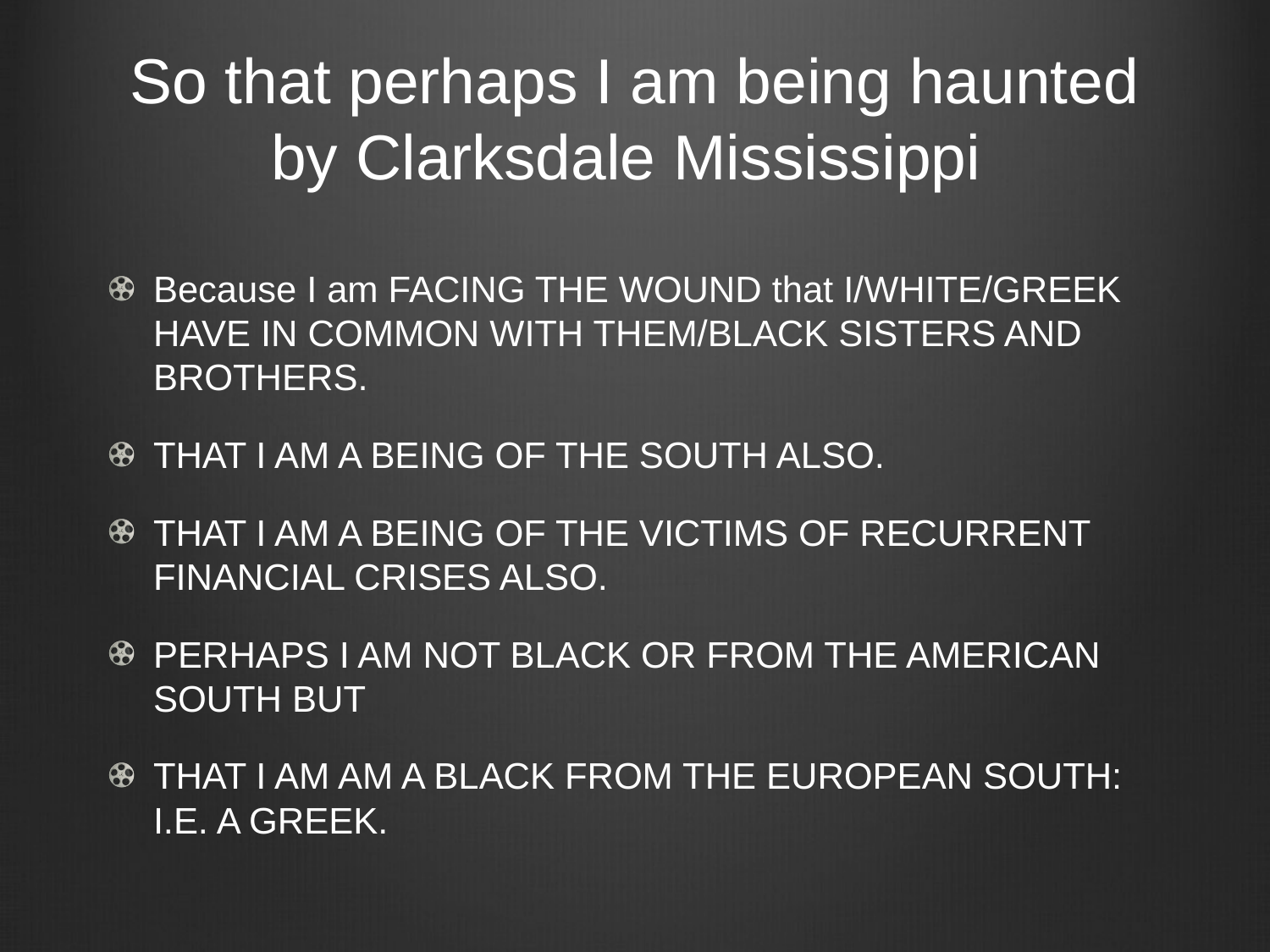

# So that perhaps I am being haunted by Clarksdale Mississippi
Because I am FACING THE WOUND that I/WHITE/GREEK HAVE IN COMMON WITH THEM/BLACK SISTERS AND BROTHERS.
THAT I AM A BEING OF THE SOUTH ALSO.
THAT I AM A BEING OF THE VICTIMS OF RECURRENT FINANCIAL CRISES ALSO.
PERHAPS I AM NOT BLACK OR FROM THE AMERICAN SOUTH BUT
THAT I AM AM A BLACK FROM THE EUROPEAN SOUTH: I.E. A GREEK.